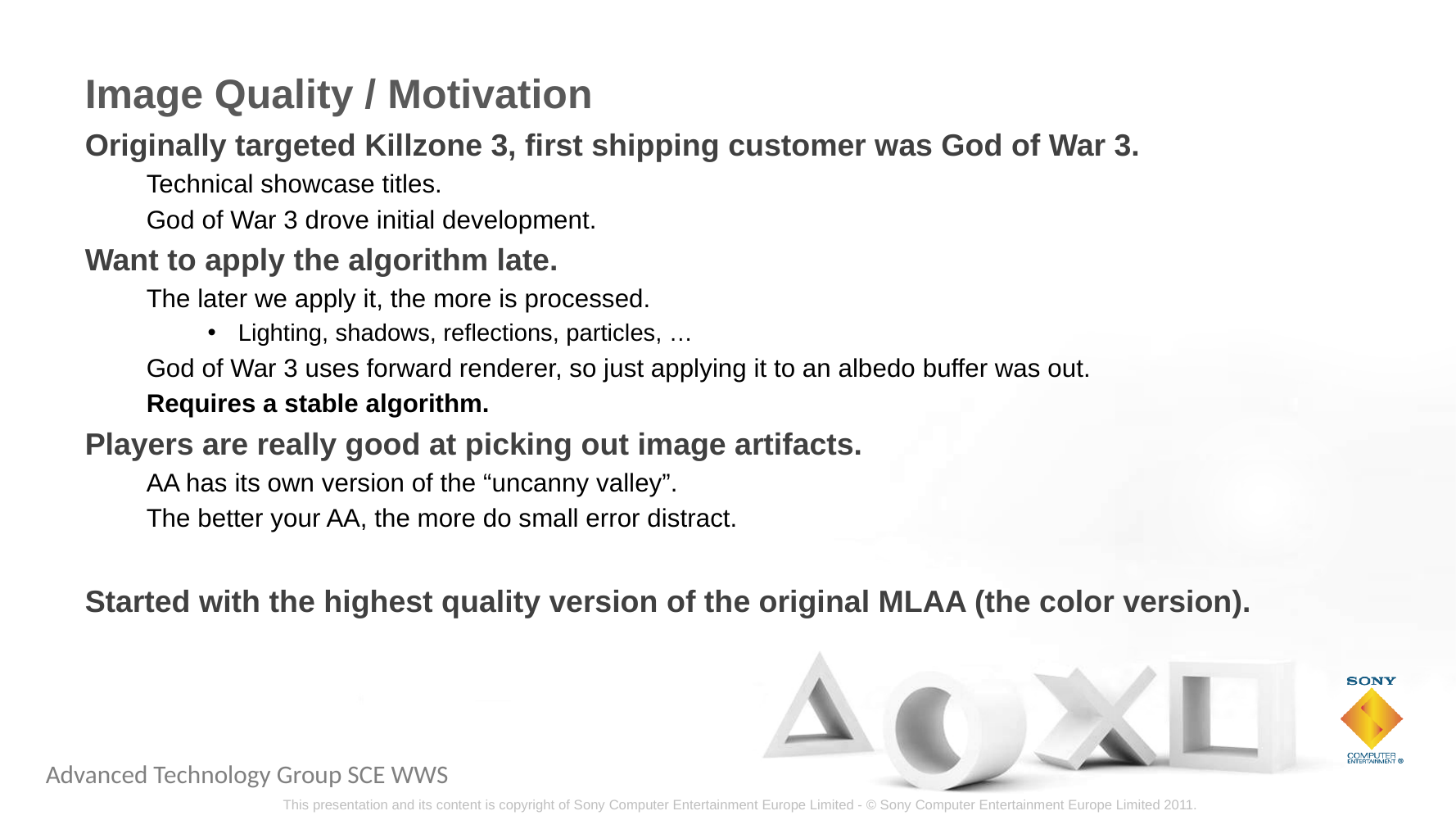

# Image Quality / Motivation
Originally targeted Killzone 3, first shipping customer was God of War 3.
Technical showcase titles.
God of War 3 drove initial development.
Want to apply the algorithm late.
The later we apply it, the more is processed.
Lighting, shadows, reflections, particles, …
God of War 3 uses forward renderer, so just applying it to an albedo buffer was out.
Requires a stable algorithm.
Players are really good at picking out image artifacts.
AA has its own version of the “uncanny valley”.
The better your AA, the more do small error distract.

Started with the highest quality version of the original MLAA (the color version).